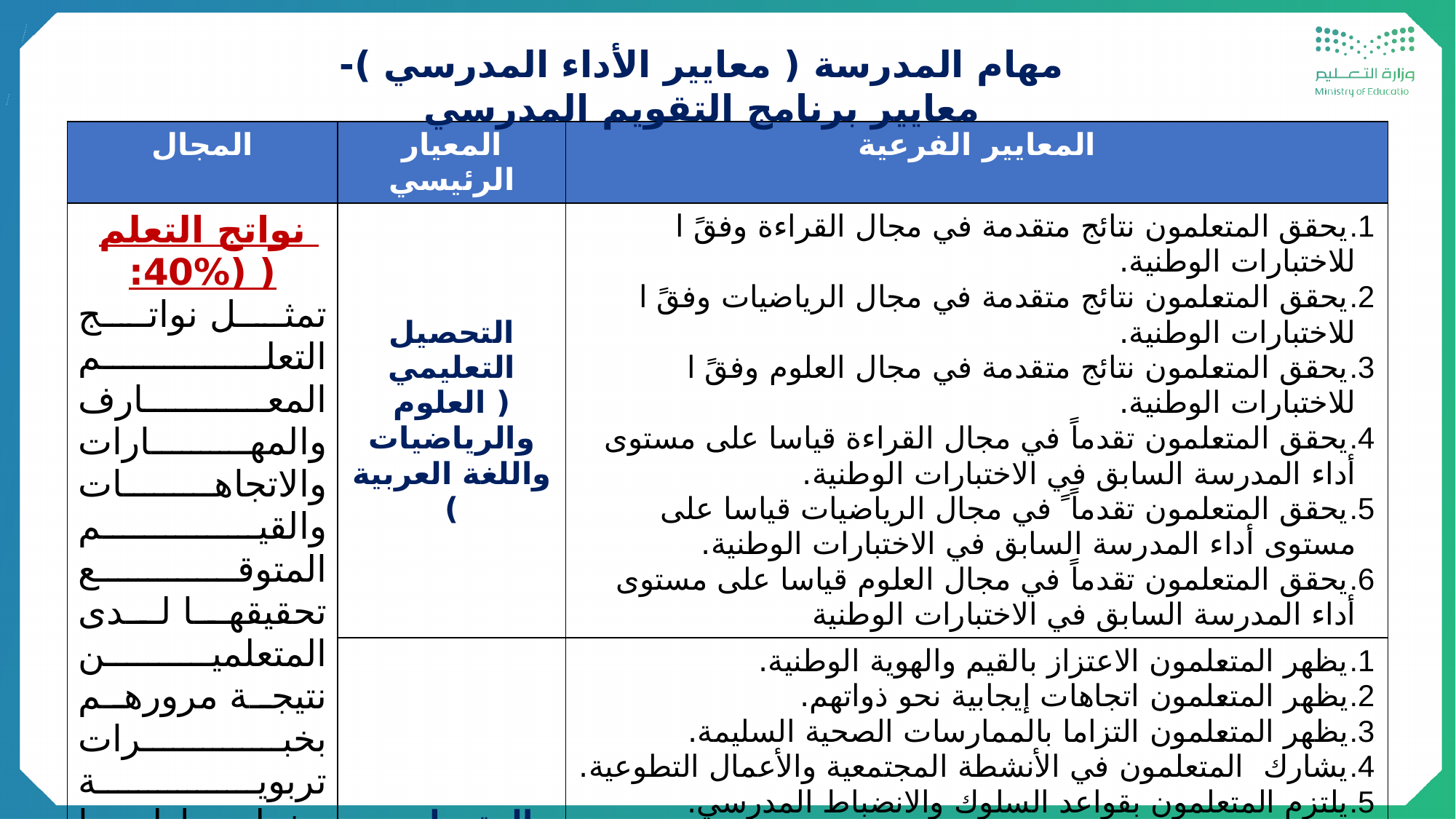

مهام المدرسة ( معايير الأداء المدرسي )- معايير برنامج التقويم المدرسي
| المجال | المعيار الرئيسي | المعايير الفرعية |
| --- | --- | --- |
| نواتج التعلم ( (%40: تمثــل نواتــج التعلــم المعــارف والمهــارات والاتجاهــات والقيــم المتوقــع تحقيقهــا لــدى المتعلميــن نتيجــة مرورهــم بخبــرات تربويــة مخطــط لهــا وترتبــط بالتحصيــل التعليمــي والتطــور الشــخصي والصحــي والاجتماعــي | التحصيل التعليمي ( العلوم والرياضيات واللغة العربية ) | يحقق المتعلمون نتائج متقدمة في مجال القراءة وفقً ا للاختبارات الوطنية. يحقق المتعلمون نتائج متقدمة في مجال الرياضيات وفقً ا للاختبارات الوطنية. يحقق المتعلمون نتائج متقدمة في مجال العلوم وفقً ا للاختبارات الوطنية. يحقق المتعلمون تقدماً في مجال القراءة قياسا على مستوى أداء المدرسة السابق في الاختبارات الوطنية. يحقق المتعلمون تقدماً ً في مجال الرياضيات قياسا على مستوى أداء المدرسة السابق في الاختبارات الوطنية. يحقق المتعلمون تقدماً في مجال العلوم قياسا على مستوى أداء المدرسة السابق في الاختبارات الوطنية |
|  | الــتــطــور الــشـخــصــي والصحي والاجتماعي | يظهر المتعلمون الاعتزاز بالقيم والهوية الوطنية. يظهر المتعلمون اتجاهات إيجابية نحو ذواتهم. يظهر المتعلمون التزاما بالممارسات الصحية السليمة. يشارك المتعلمون في الأنشطة المجتمعية والأعمال التطوعية. يلتزم المتعلمون بقواعد السلوك والانضباط المدرسي. يظهر المتعلمون القدرة على البحث والتعلم الذاتي. يظهر المتعلمون اعتزازً ا بثقافتهم واحتراما للتنوع الثقافي في المجتمع |